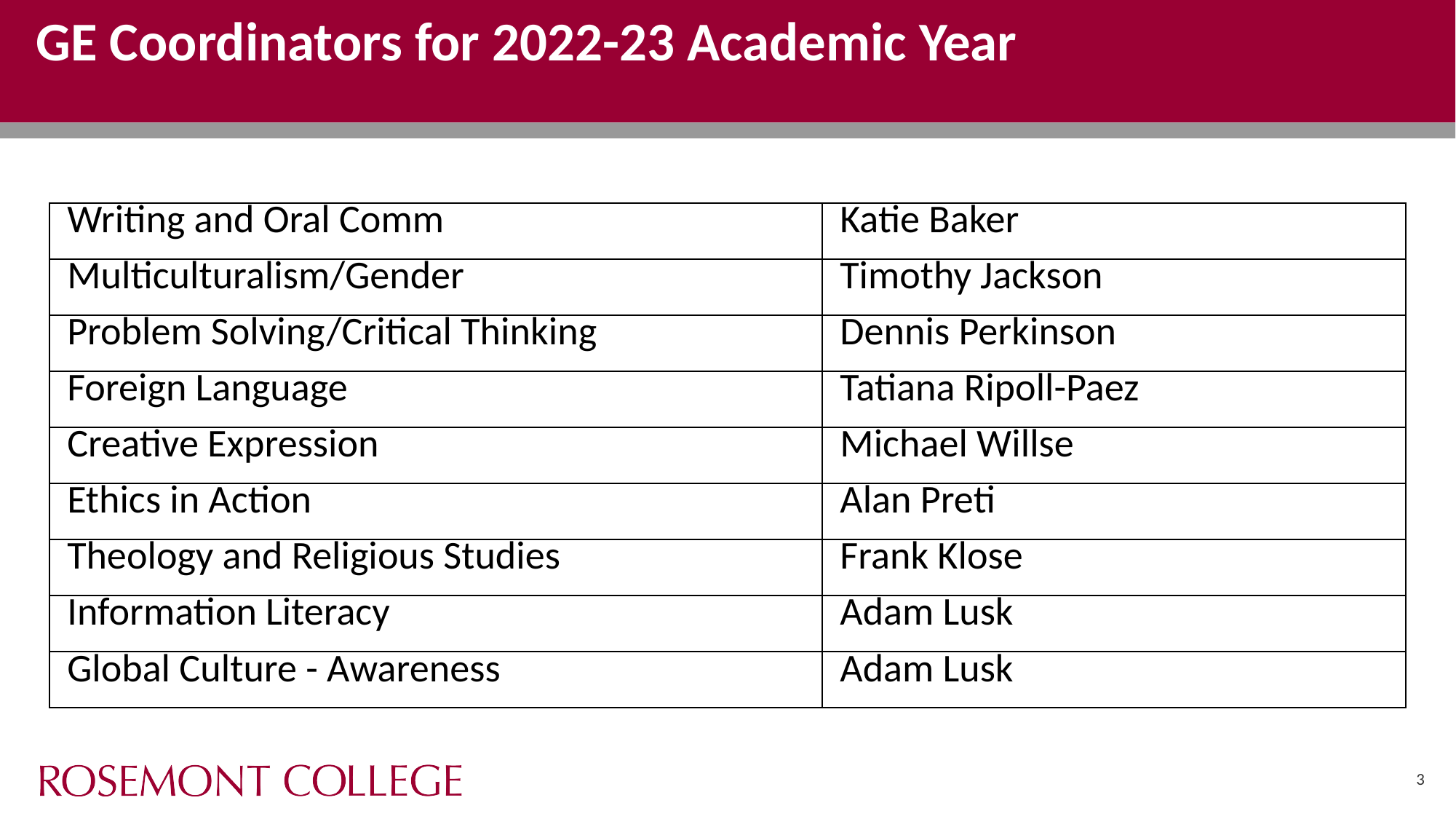

# GE Coordinators for 2022-23 Academic Year

| Writing and Oral Comm | Katie Baker |
| --- | --- |
| Multiculturalism/Gender | Timothy Jackson |
| Problem Solving/Critical Thinking | Dennis Perkinson |
| Foreign Language | Tatiana Ripoll-Paez |
| Creative Expression | Michael Willse |
| Ethics in Action | Alan Preti |
| Theology and Religious Studies | Frank Klose |
| Information Literacy | Adam Lusk |
| Global Culture - Awareness | Adam Lusk |
3